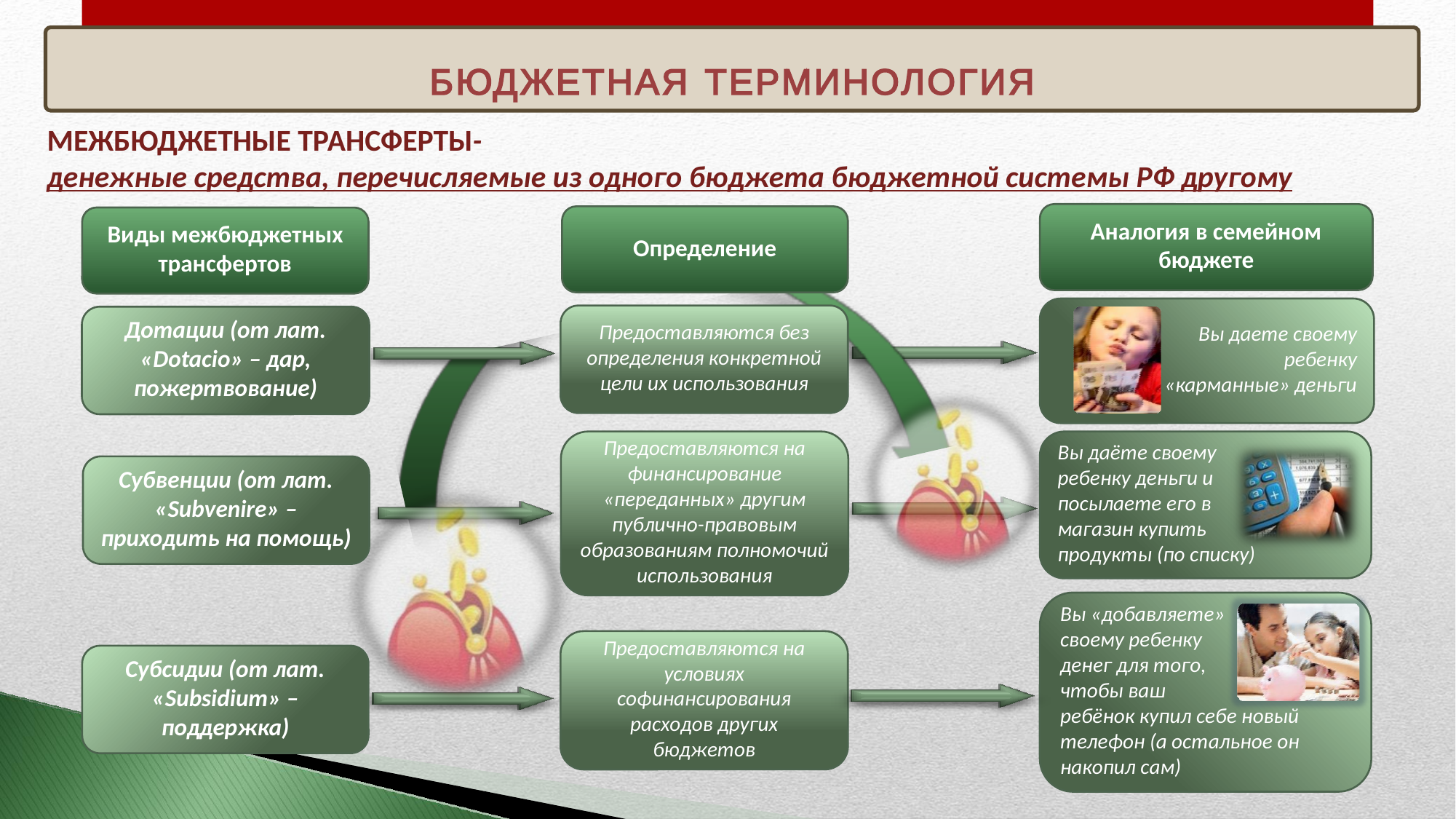

Бюджетная ТЕРМИНОЛОГИЯ
МЕЖБЮДЖЕТНЫЕ ТРАНСФЕРТЫ-
денежные средства, перечисляемые из одного бюджета бюджетной системы РФ другому
Аналогия в семейном бюджете
Определение
Виды межбюджетных трансфертов
Вы даете своему ребенку «карманные» деньги

Предоставляются без определения конкретной цели их использования
Дотации (от лат. «Dotacio» – дар, пожертвование)

Предоставляются на финансирование «переданных» другим публично-правовым образованиям полномочий использования
Вы даёте своему
ребенку деньги и
посылаете его в
магазин купить
продукты (по списку)

Субвенции (от лат. «Subvenire» – приходить на помощь)

Вы «добавляете»
своему ребенку
денег для того,
чтобы ваш
ребёнок купил себе новый телефон (а остальное он накопил сам)

Предоставляются на условиях софинансирования расходов других бюджетов
Субсидии (от лат. «Subsidium» – поддержка)